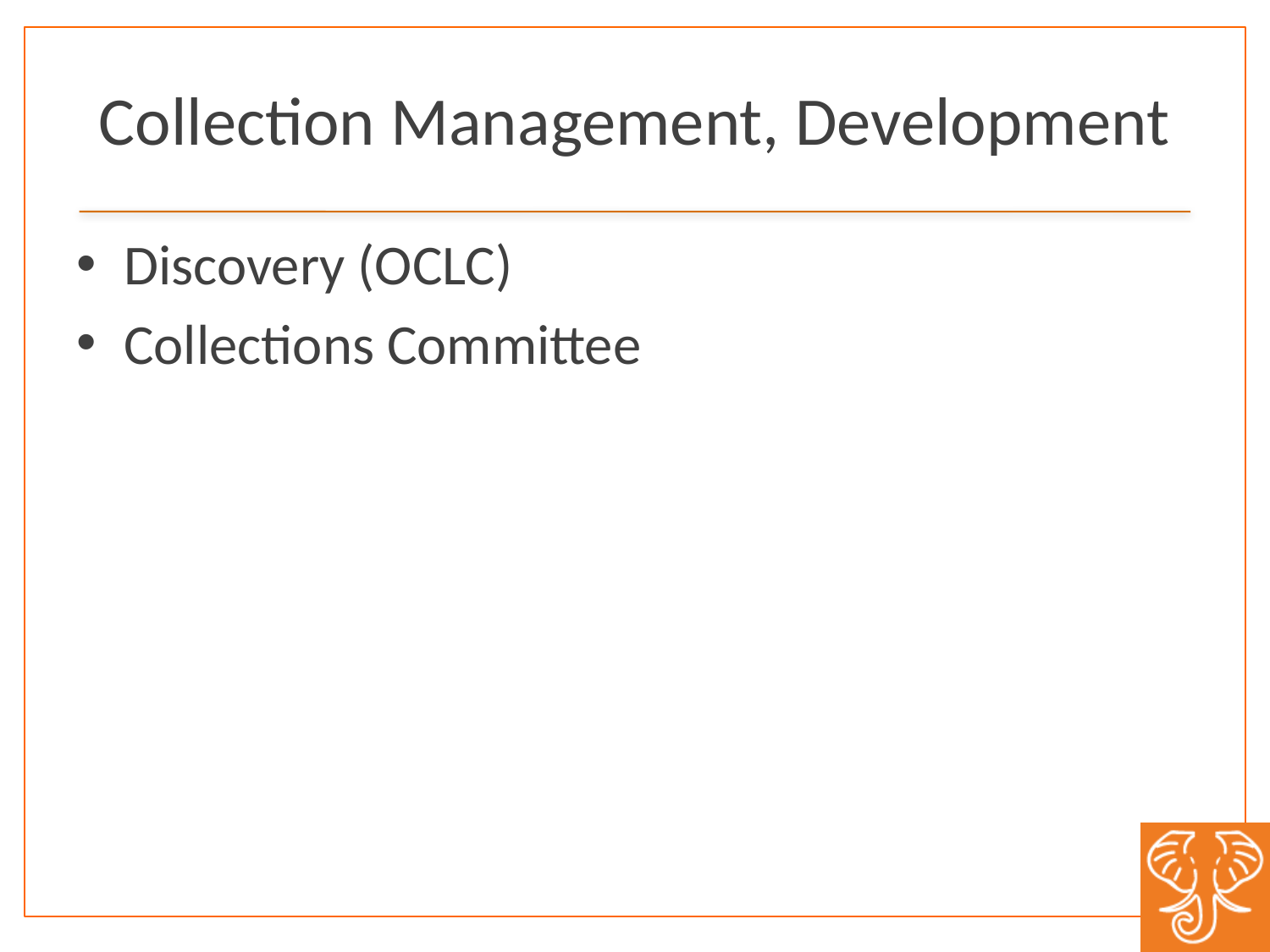

# Collection Management, Development
Discovery (OCLC)
Collections Committee